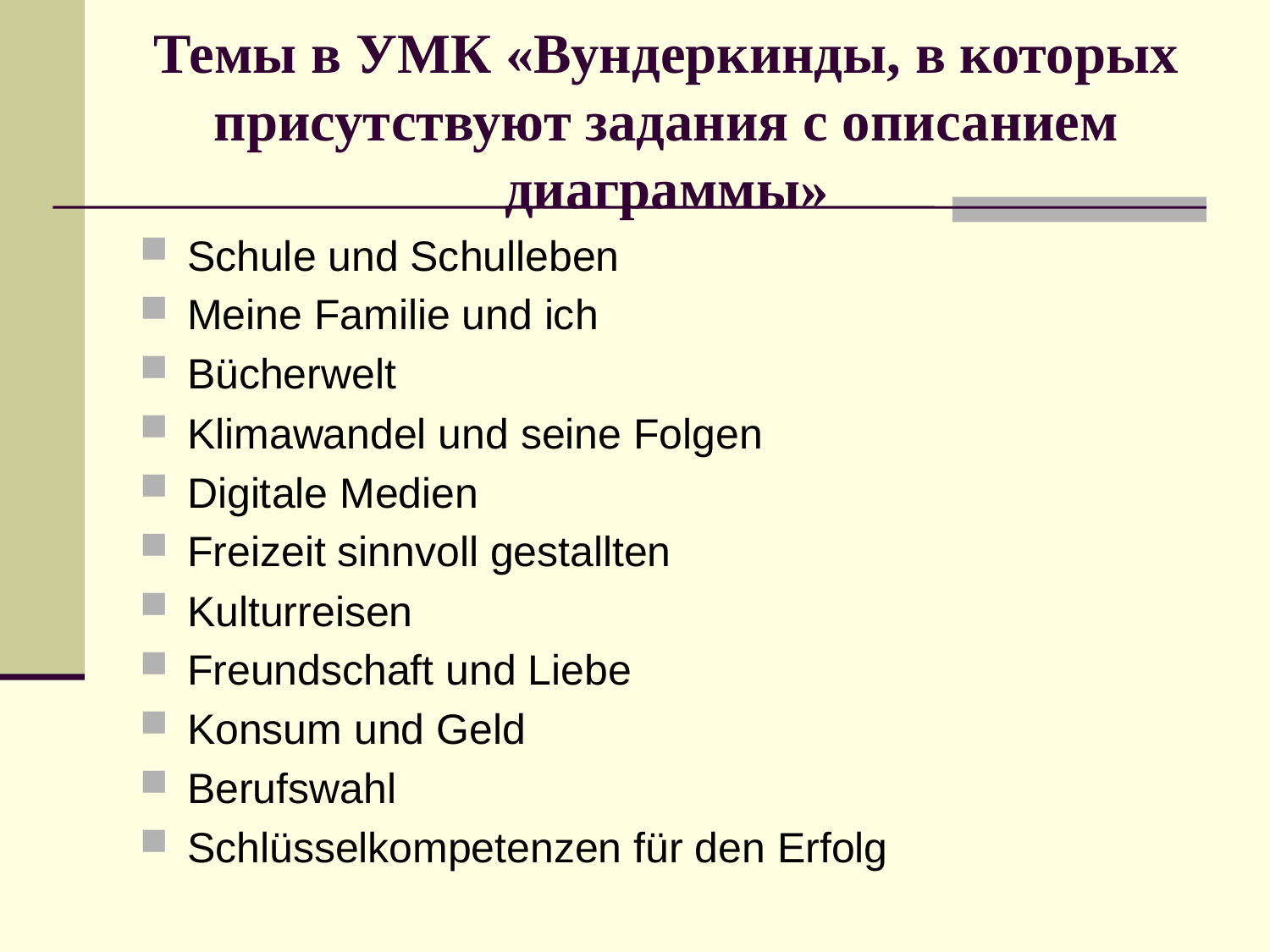

# Темы в УМК «Вундеркинды, в которых присутствуют задания с описанием диаграммы»
Schule und Schulleben
Meine Familie und ich
Bücherwelt
Klimawandel und seine Folgen
Digitale Medien
Freizeit sinnvoll gestallten
Kulturreisen
Freundschaft und Liebe
Konsum und Geld
Berufswahl
Schlüsselkompetenzen für den Erfolg